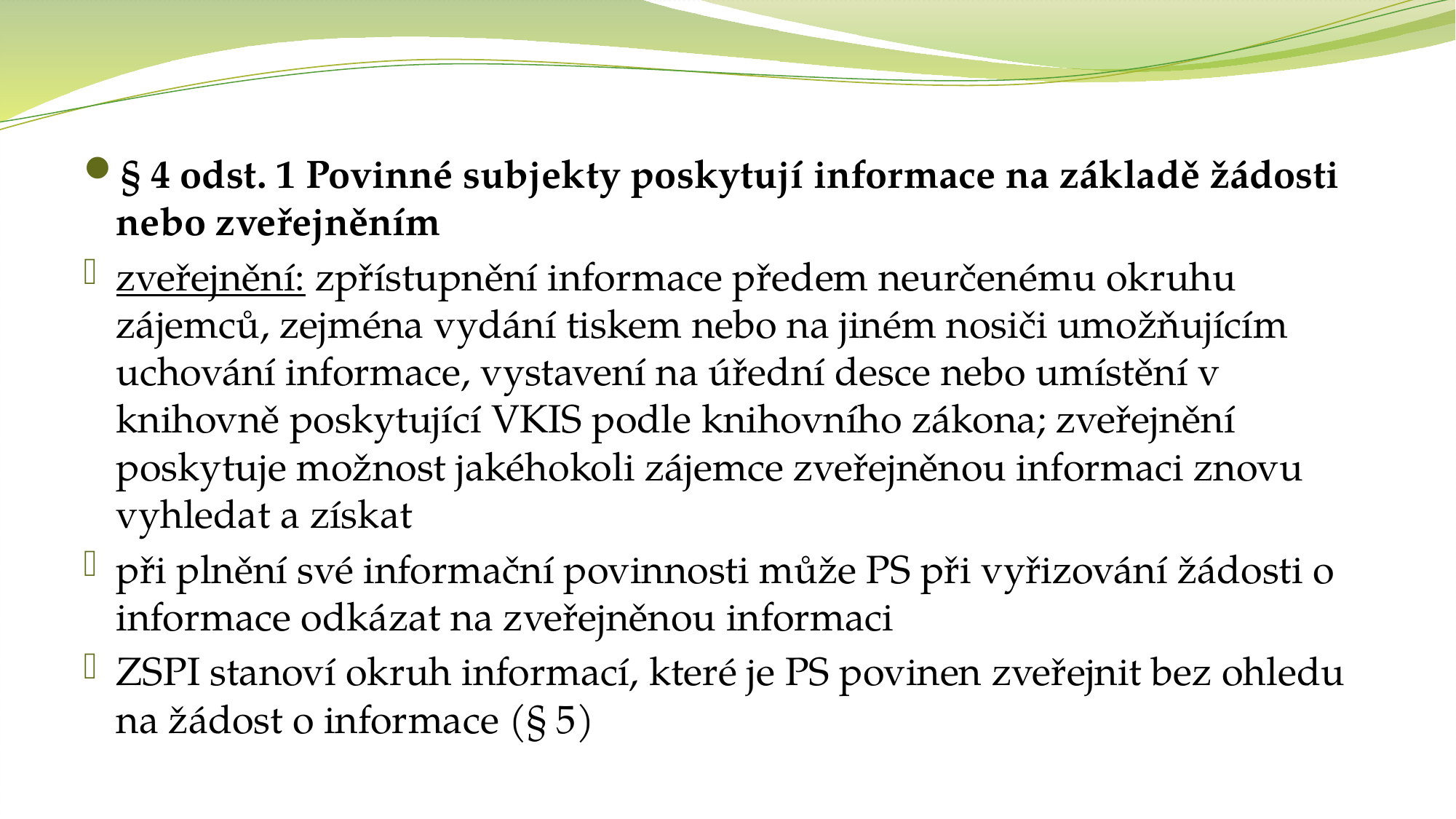

§ 4 odst. 1 Povinné subjekty poskytují informace na základě žádosti nebo zveřejněním
zveřejnění: zpřístupnění informace předem neurčenému okruhu zájemců, zejména vydání tiskem nebo na jiném nosiči umožňujícím uchování informace, vystavení na úřední desce nebo umístění v knihovně poskytující VKIS podle knihovního zákona; zveřejnění poskytuje možnost jakéhokoli zájemce zveřejněnou informaci znovu vyhledat a získat
při plnění své informační povinnosti může PS při vyřizování žádosti o informace odkázat na zveřejněnou informaci
ZSPI stanoví okruh informací, které je PS povinen zveřejnit bez ohledu na žádost o informace (§ 5)